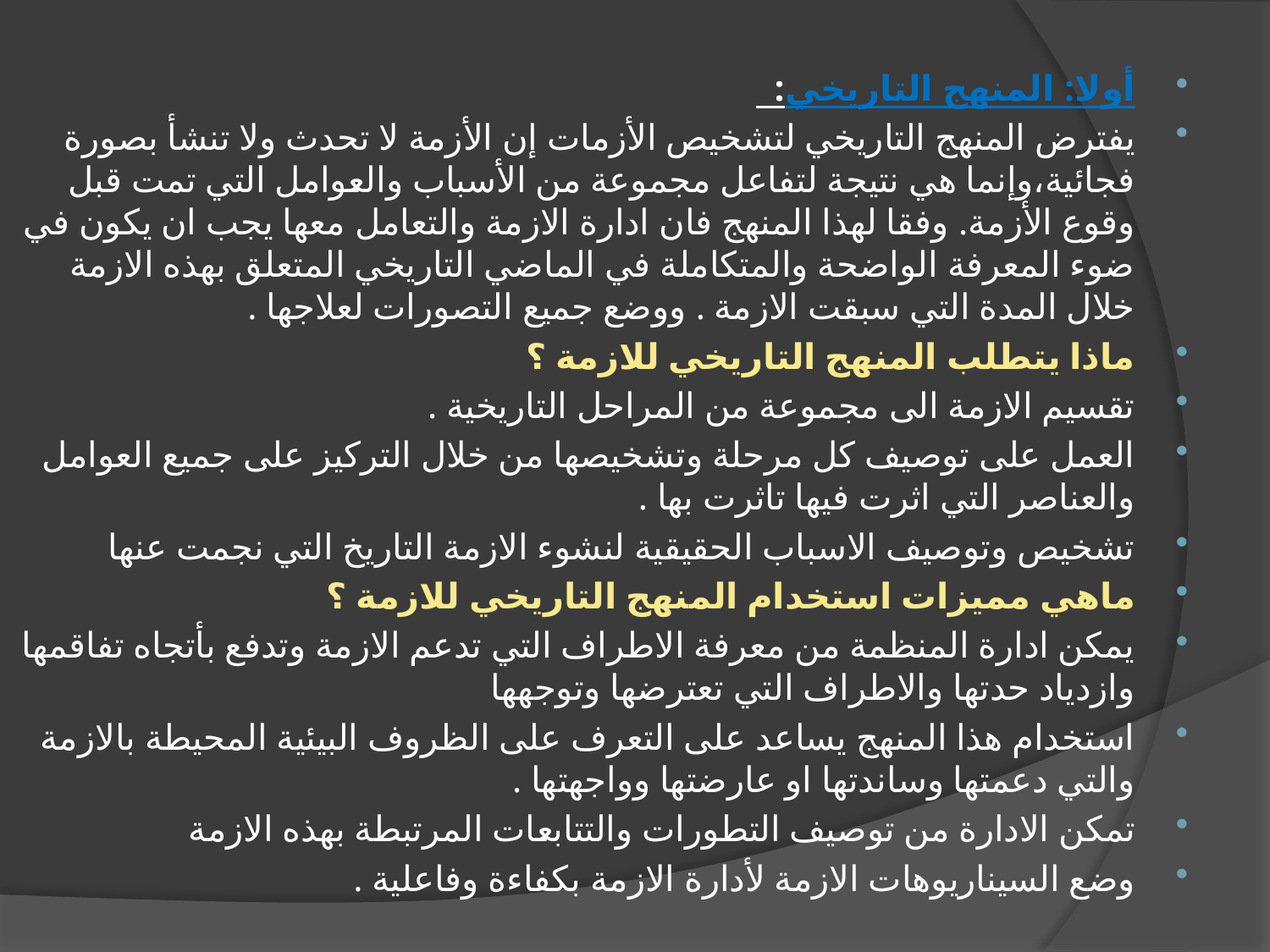

أولا: المنهج التاريخي:
يفترض المنهج التاريخي لتشخيص الأزمات إن الأزمة لا تحدث ولا تنشأ بصورة فجائية،وإنما هي نتيجة لتفاعل مجموعة من الأسباب والعوامل التي تمت قبل وقوع الأزمة. وفقا لهذا المنهج فان ادارة الازمة والتعامل معها يجب ان يكون في ضوء المعرفة الواضحة والمتكاملة في الماضي التاريخي المتعلق بهذه الازمة خلال المدة التي سبقت الازمة . ووضع جميع التصورات لعلاجها .
ماذا يتطلب المنهج التاريخي للازمة ؟
تقسيم الازمة الى مجموعة من المراحل التاريخية .
العمل على توصيف كل مرحلة وتشخيصها من خلال التركيز على جميع العوامل والعناصر التي اثرت فيها تاثرت بها .
تشخيص وتوصيف الاسباب الحقيقية لنشوء الازمة التاريخ التي نجمت عنها
ماهي مميزات استخدام المنهج التاريخي للازمة ؟
يمكن ادارة المنظمة من معرفة الاطراف التي تدعم الازمة وتدفع بأتجاه تفاقمها وازدياد حدتها والاطراف التي تعترضها وتوجهها
استخدام هذا المنهج يساعد على التعرف على الظروف البيئية المحيطة بالازمة والتي دعمتها وساندتها او عارضتها وواجهتها .
تمكن الادارة من توصيف التطورات والتتابعات المرتبطة بهذه الازمة
وضع السيناريوهات الازمة لأدارة الازمة بكفاءة وفاعلية .